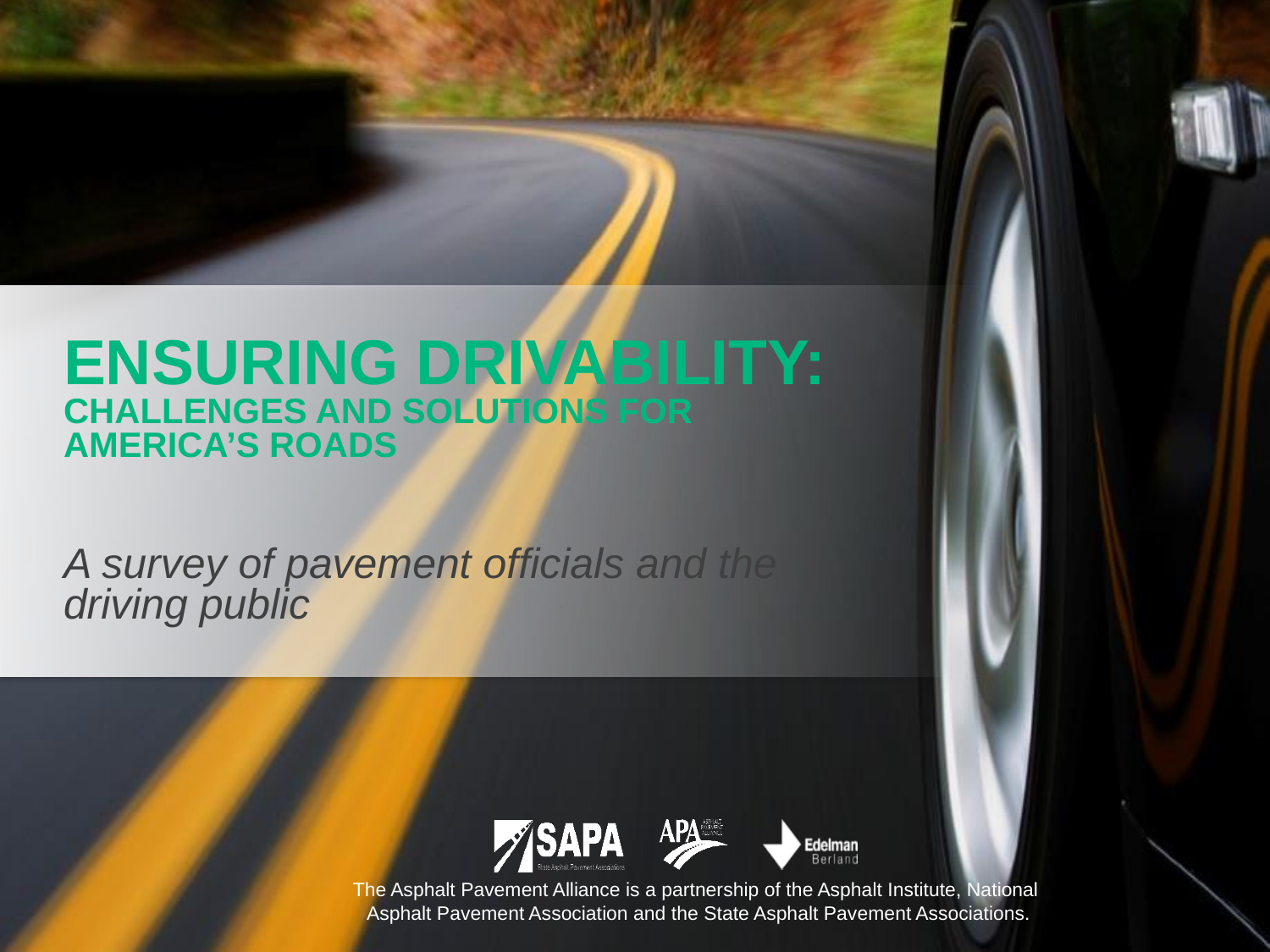

# Ensuring drivability: challenges and solutions for America’s roads A survey of pavement officials and the driving public
The Asphalt Pavement Alliance is a partnership of the Asphalt Institute, National
Asphalt Pavement Association and the State Asphalt Pavement Associations.